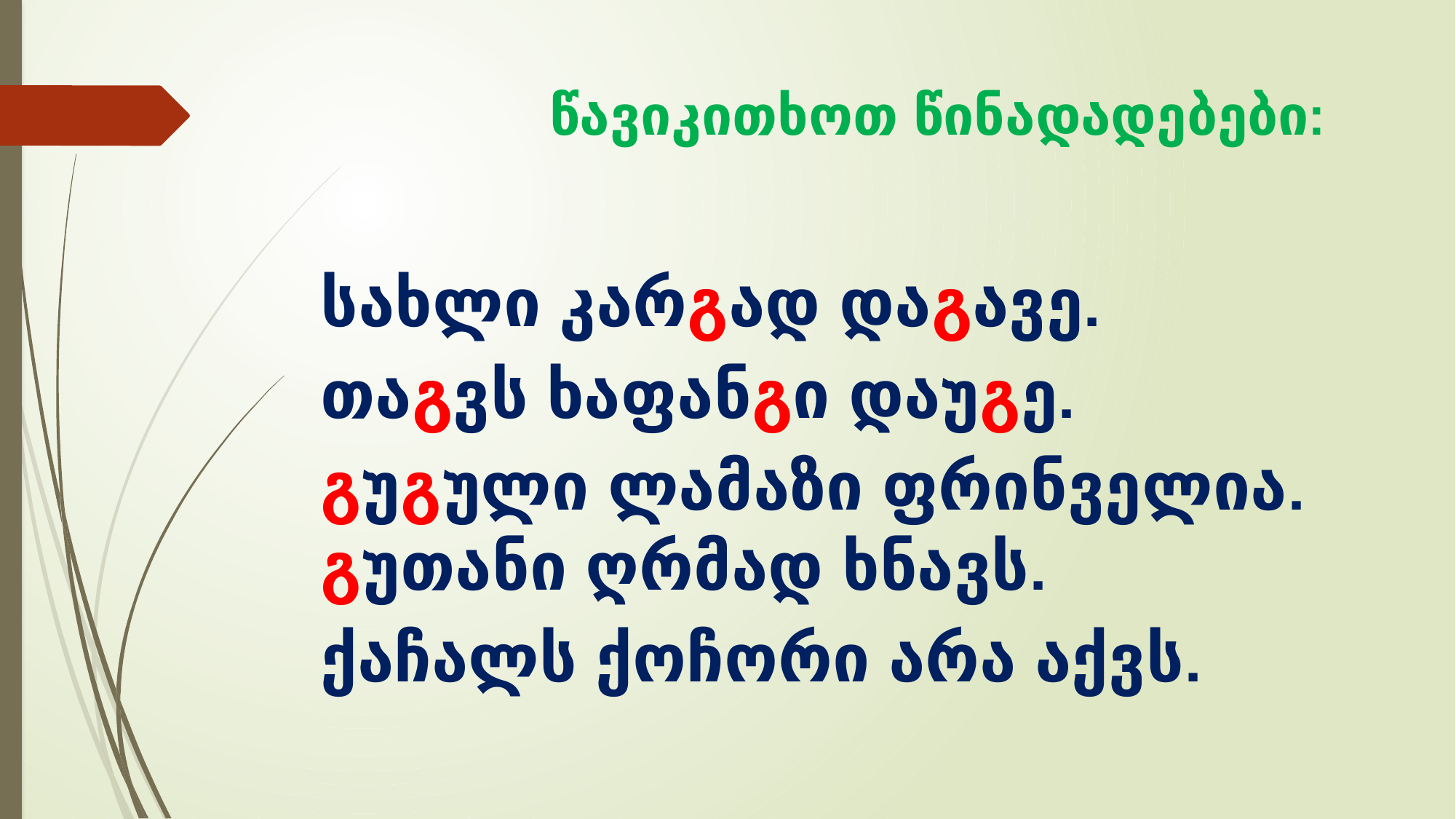

# წავიკითხოთ წინადადებები:
სახლი კარგად დაგავე.
თაგვს ხაფანგი დაუგე.
გუგული ლამაზი ფრინველია. გუთანი ღრმად ხნავს.
ქაჩალს ქოჩორი არა აქვს.